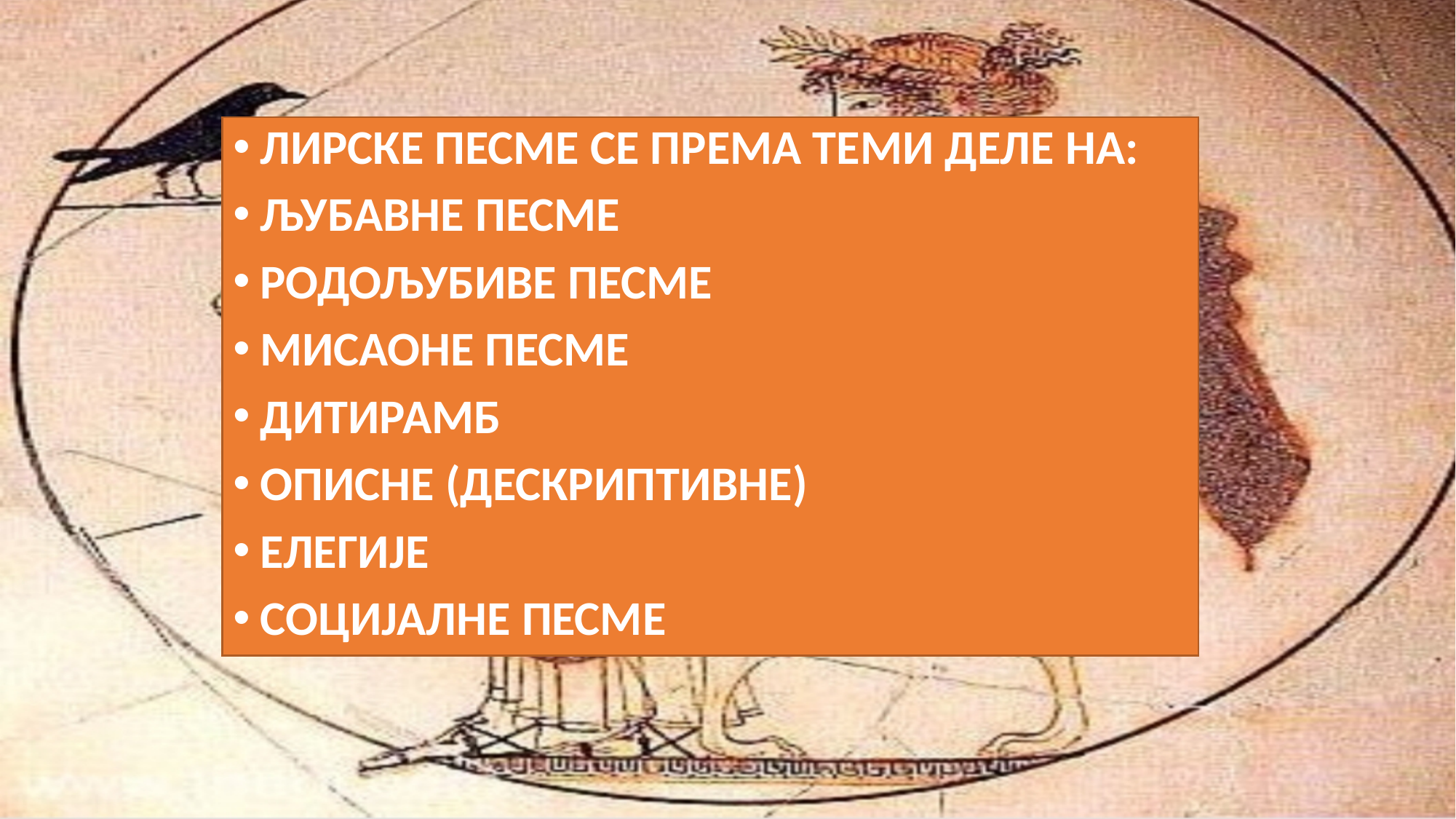

ЛИРСКЕ ПЕСМЕ СЕ ПРЕМА ТЕМИ ДЕЛЕ НА:
ЉУБАВНЕ ПЕСМЕ
РОДОЉУБИВЕ ПЕСМЕ
МИСАОНЕ ПЕСМЕ
ДИТИРАМБ
ОПИСНЕ (ДЕСКРИПТИВНЕ)
ЕЛЕГИЈЕ
СОЦИЈАЛНЕ ПЕСМЕ